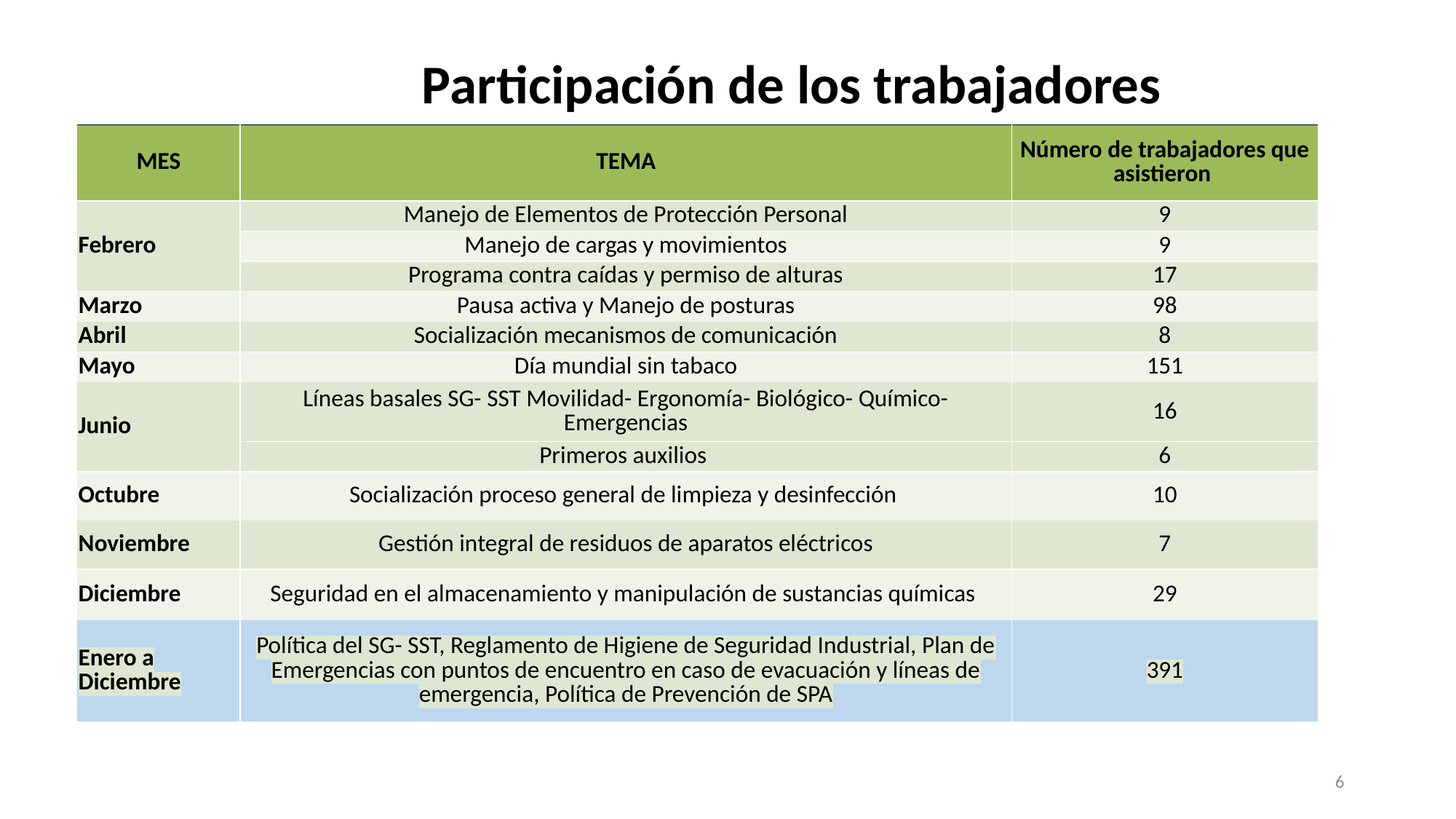

#
Participación de los trabajadores
| MES | TEMA | Número de trabajadores que asistieron |
| --- | --- | --- |
| Febrero | Manejo de Elementos de Protección Personal | 9 |
|  | Manejo de cargas y movimientos | 9 |
|  | Programa contra caídas y permiso de alturas | 17 |
| Marzo | Pausa activa y Manejo de posturas | 98 |
| Abril | Socialización mecanismos de comunicación | 8 |
| Mayo | Día mundial sin tabaco | 151 |
| Junio | Líneas basales SG- SST Movilidad- Ergonomía- Biológico- Químico- Emergencias | 16 |
|  | Primeros auxilios | 6 |
| Octubre | Socialización proceso general de limpieza y desinfección | 10 |
| Noviembre | Gestión integral de residuos de aparatos eléctricos | 7 |
| Diciembre | Seguridad en el almacenamiento y manipulación de sustancias químicas | 29 |
| Enero a Diciembre | Política del SG- SST, Reglamento de Higiene de Seguridad Industrial, Plan de Emergencias con puntos de encuentro en caso de evacuación y líneas de emergencia, Política de Prevención de SPA | 391 |
6